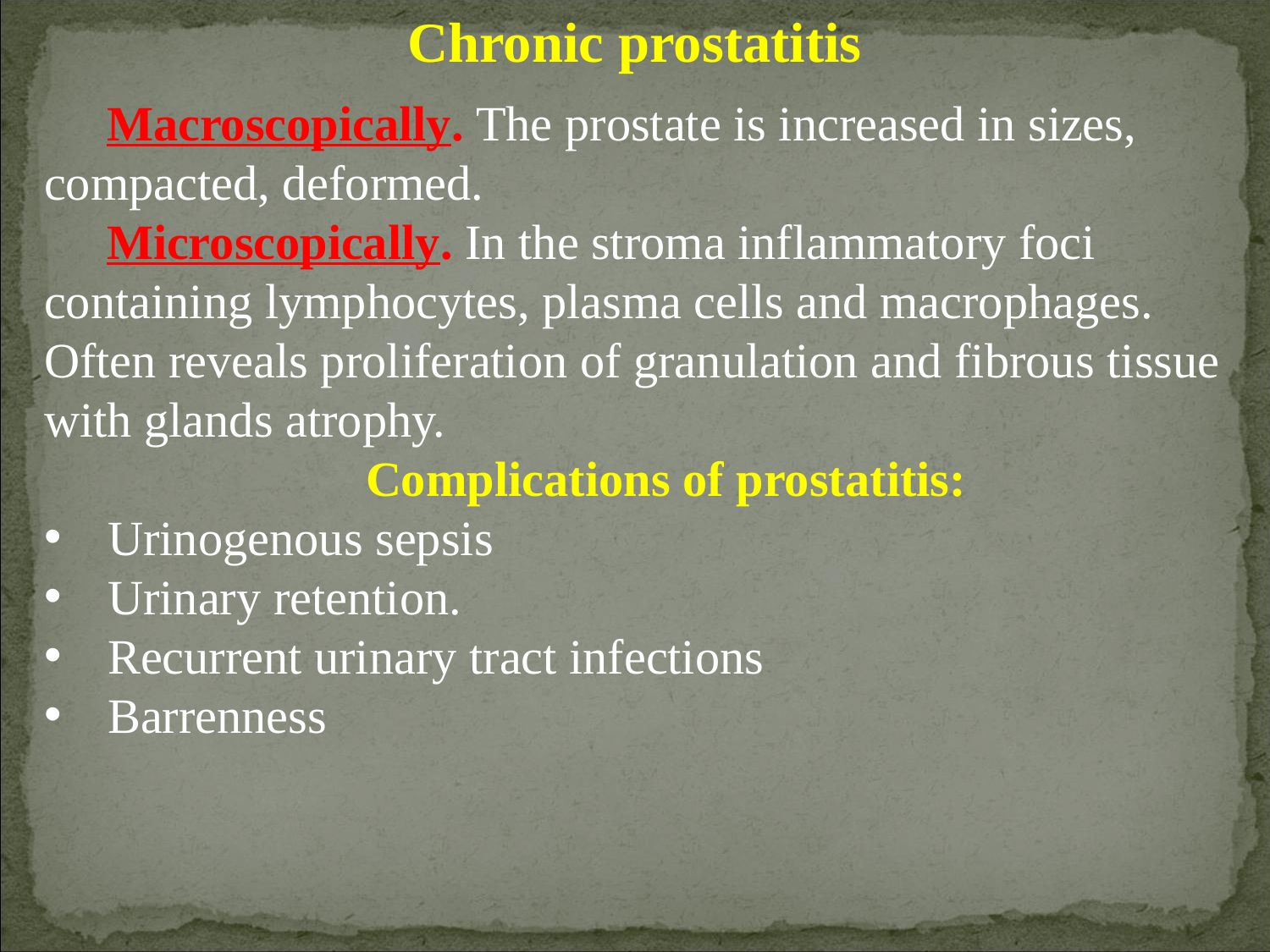

Chronic prostatitis
Macroscopically. The prostate is increased in sizes, compacted, deformed.
Microscopically. In the stroma inflammatory foci containing lymphocytes, plasma cells and macrophages. Often reveals proliferation of granulation and fibrous tissue with glands atrophy.
Complications of prostatitis:
Urinogenous sepsis
Urinary retention.
Recurrent urinary tract infections
Barrenness